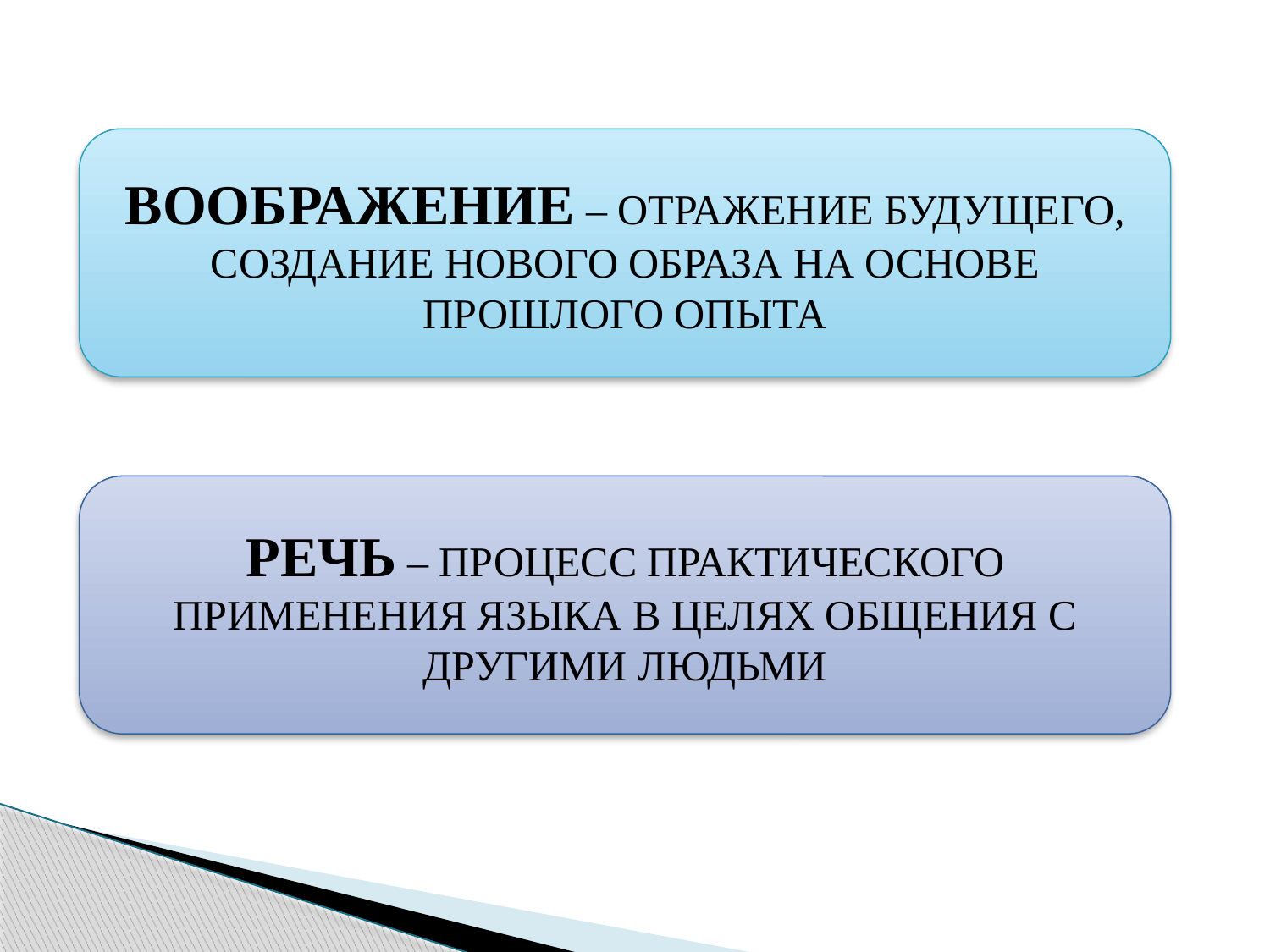

ВООБРАЖЕНИЕ – ОТРАЖЕНИЕ БУДУЩЕГО, СОЗДАНИЕ НОВОГО ОБРАЗА НА ОСНОВЕ ПРОШЛОГО ОПЫТА
РЕЧЬ – ПРОЦЕСС ПРАКТИЧЕСКОГО ПРИМЕНЕНИЯ ЯЗЫКА В ЦЕЛЯХ ОБЩЕНИЯ С ДРУГИМИ ЛЮДЬМИ